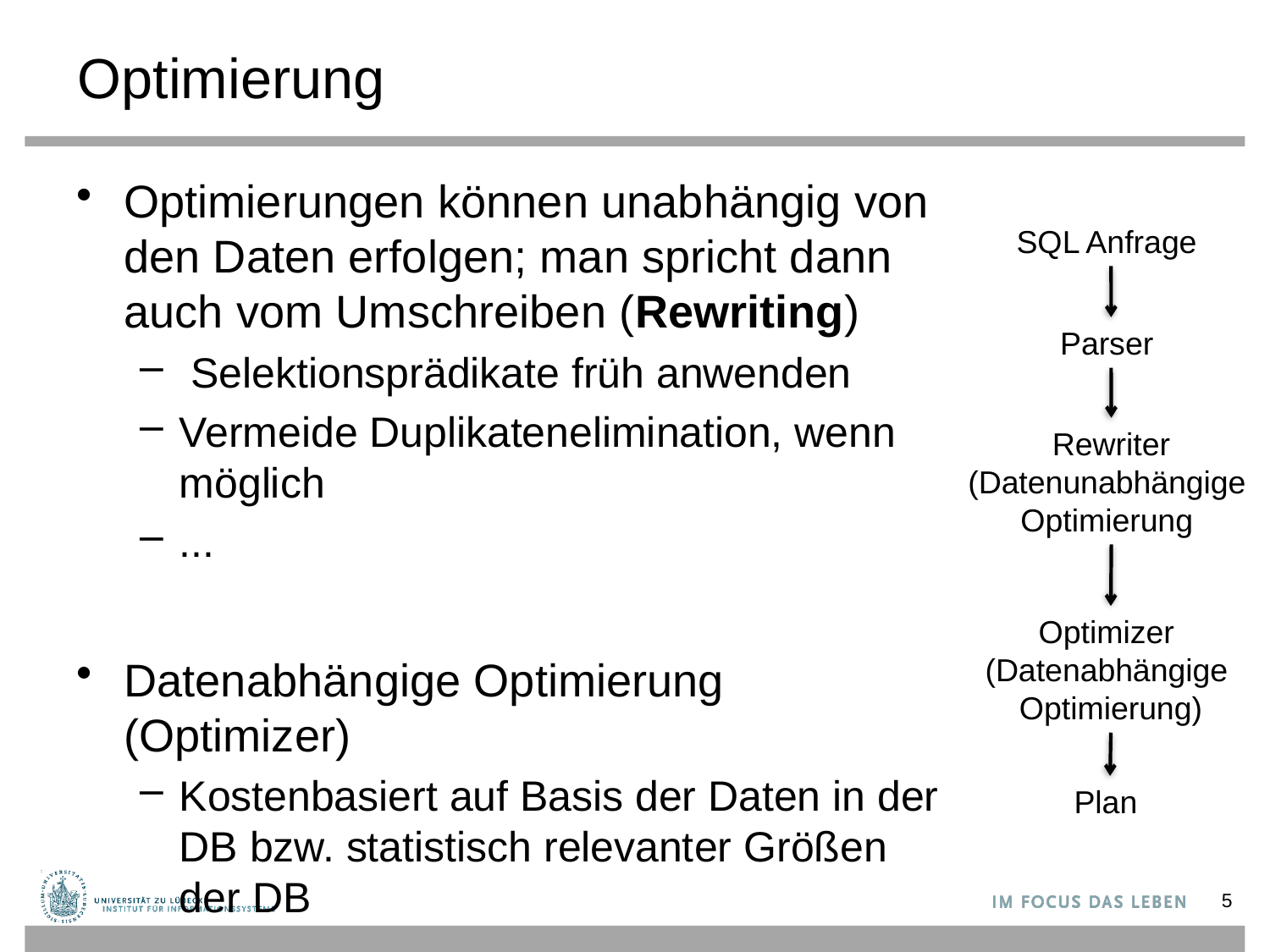

# Optimierung
Optimierungen können unabhängig von den Daten erfolgen; man spricht dann auch vom Umschreiben (Rewriting)
 Selektionsprädikate früh anwenden
Vermeide Duplikatenelimination, wenn möglich
...

Datenabhängige Optimierung (Optimizer)
Kostenbasiert auf Basis der Daten in der DB bzw. statistisch relevanter Größen der DB
SQL Anfrage
Parser
Rewriter
(Datenunabhängige
Optimierung
Optimizer
(Datenabhängige
Optimierung)
Plan
5